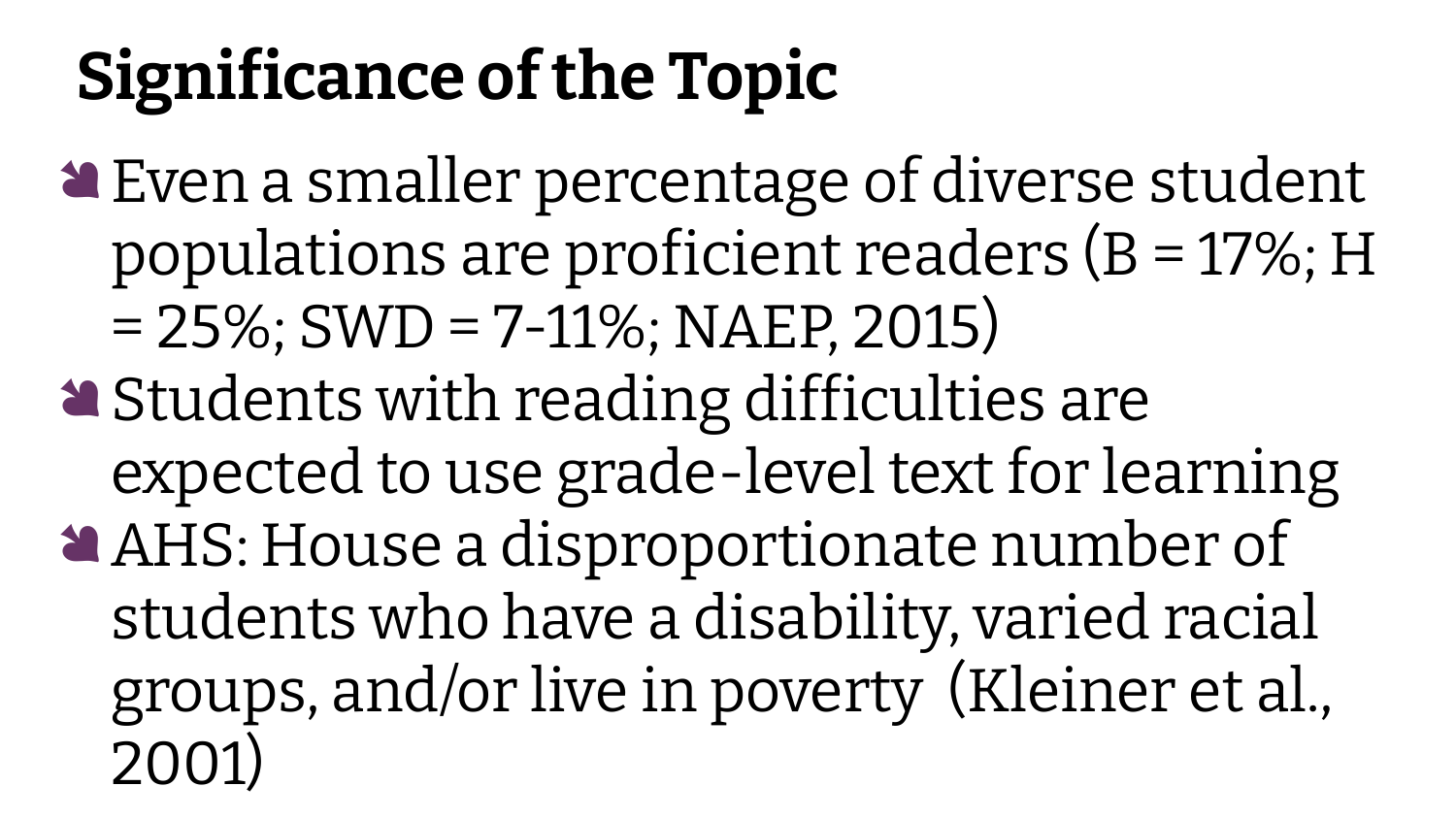

# Significance of the Topic
Even a smaller percentage of diverse student populations are proficient readers (B = 17%; H = 25%; SWD = 7-11%; NAEP, 2015)
Students with reading difficulties are expected to use grade-level text for learning
AHS: House a disproportionate number of students who have a disability, varied racial groups, and/or live in poverty  (Kleiner et al., 2001)